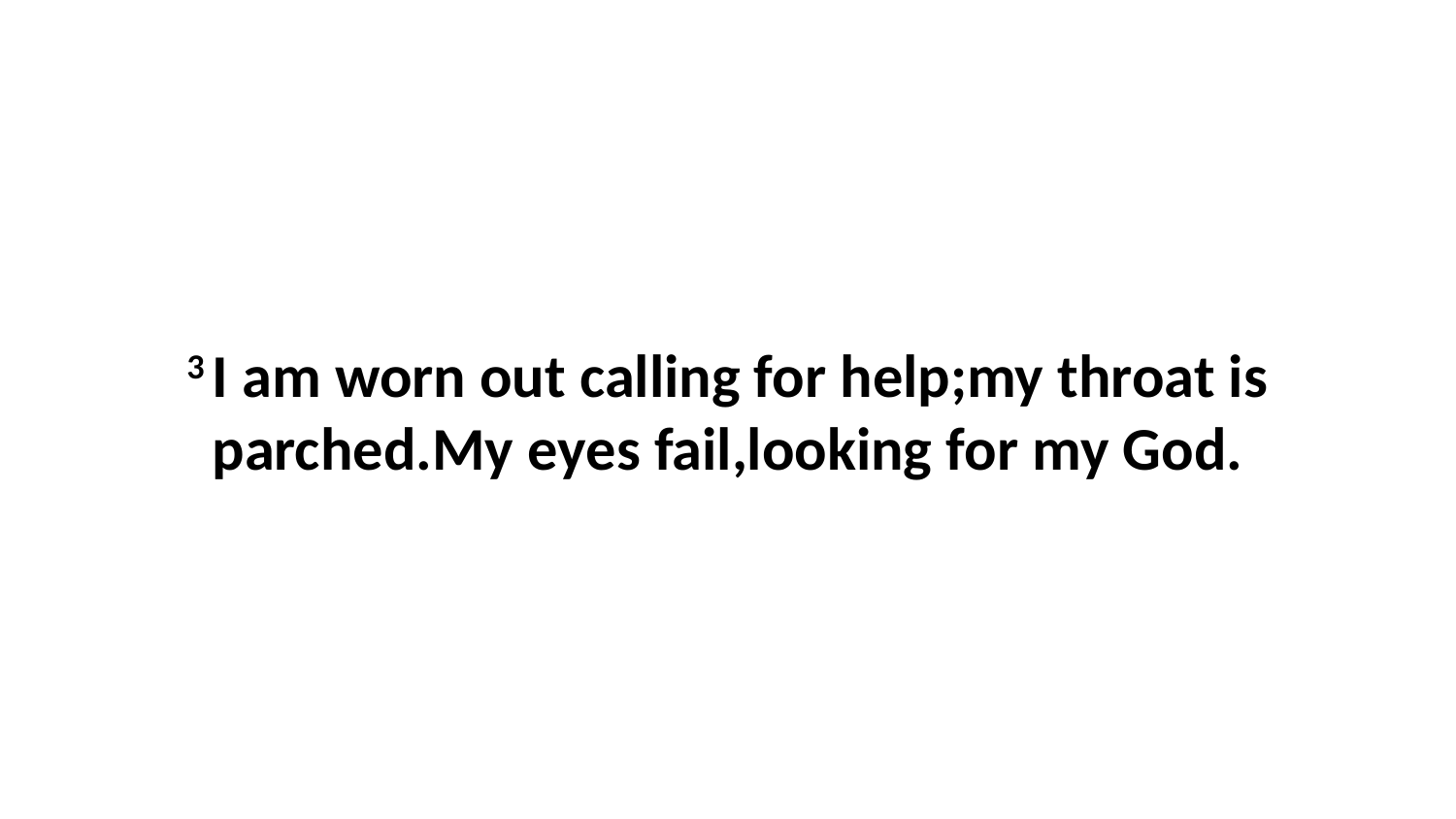

3 I am worn out calling for help;my throat is parched.My eyes fail,looking for my God.